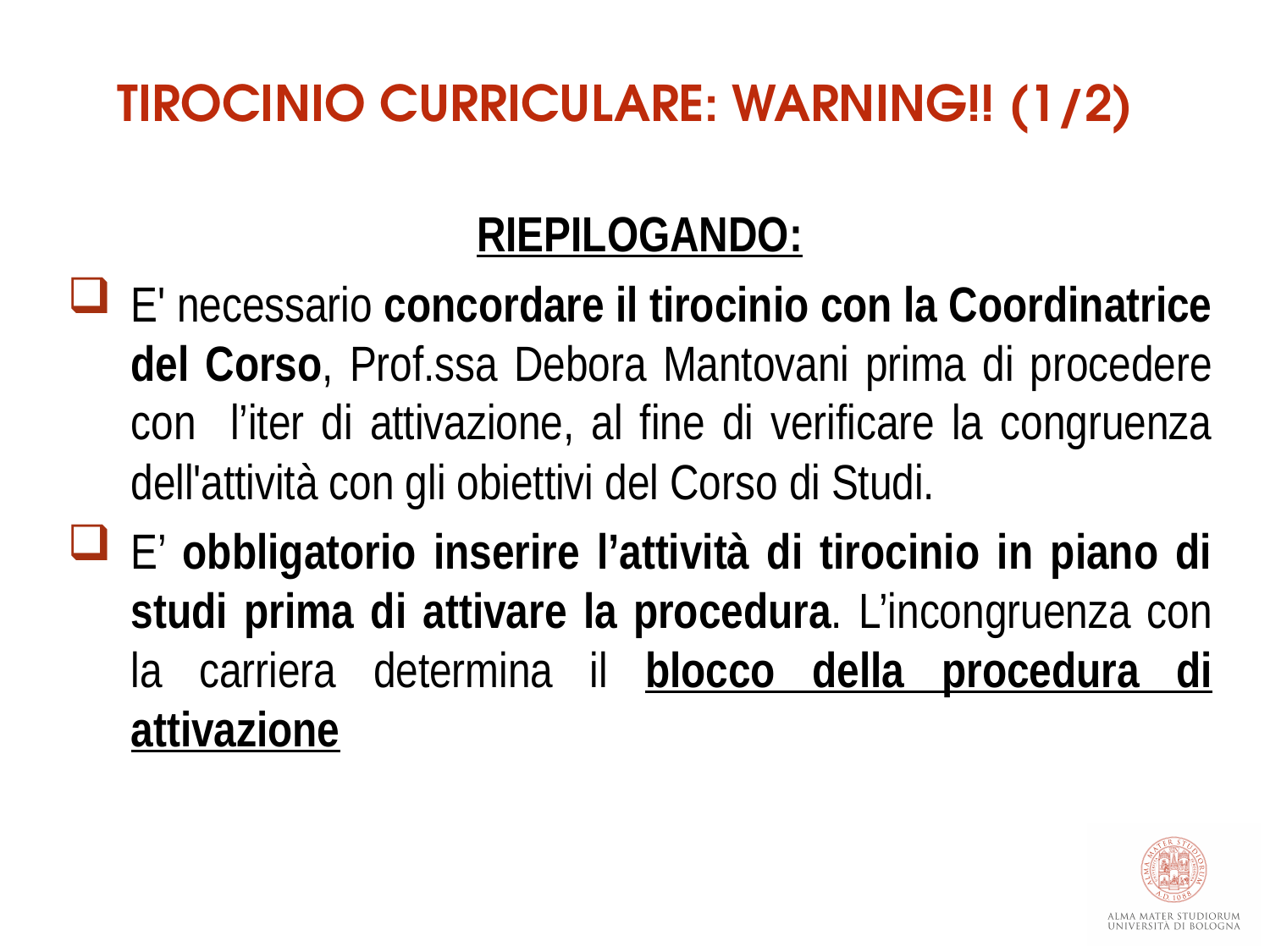

TIROCINIo Curriculare: warning!! (1/2)

RIEPILOGANDO:
E' necessario concordare il tirocinio con la Coordinatrice del Corso, Prof.ssa Debora Mantovani prima di procedere con  l’iter di attivazione, al fine di verificare la congruenza dell'attività con gli obiettivi del Corso di Studi.
E’ obbligatorio inserire l’attività di tirocinio in piano di studi prima di attivare la procedura. L’incongruenza con la carriera determina il blocco della procedura di attivazione